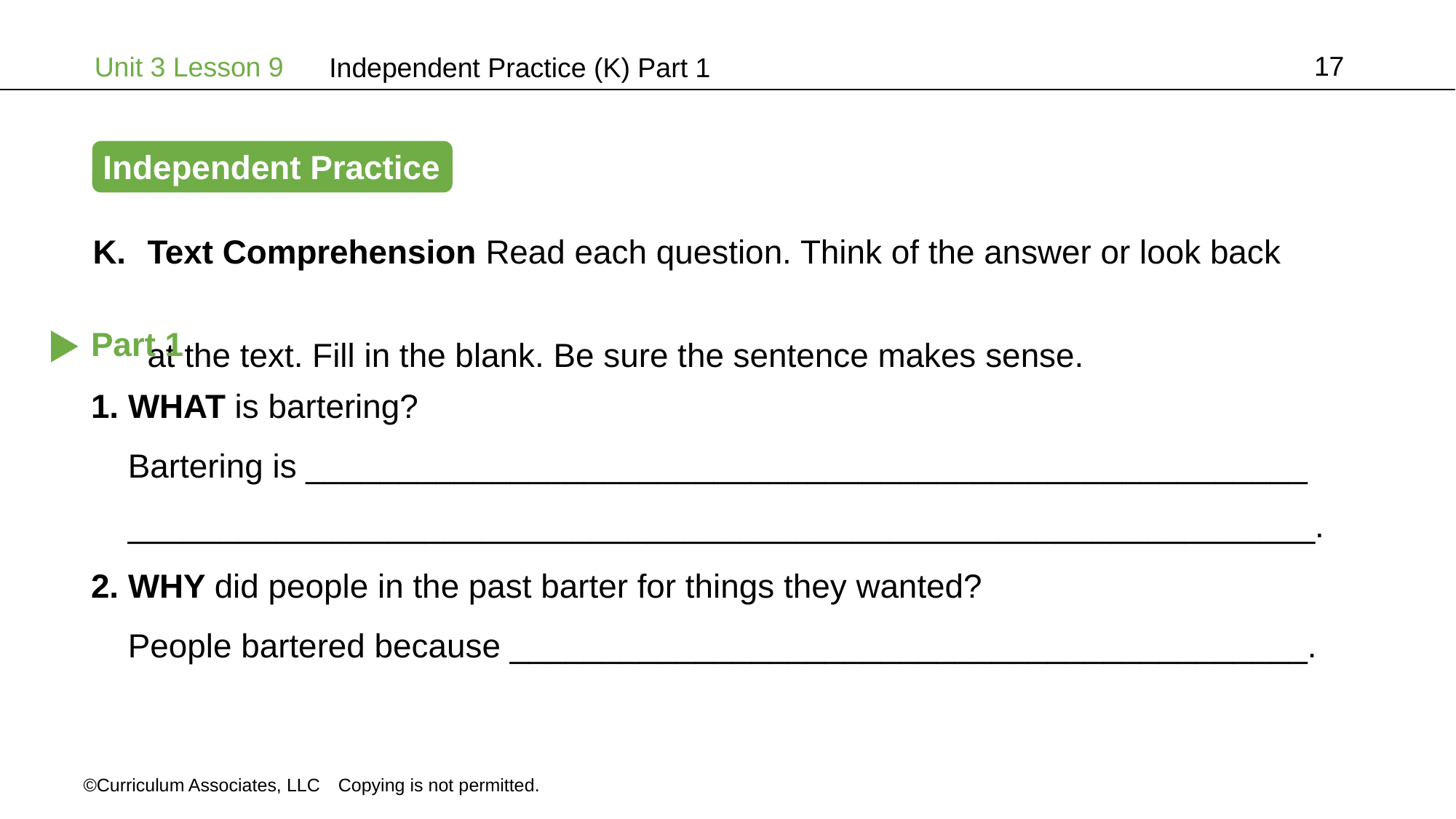

17
Independent Practice (K) Part 1
Independent Practice

Text Comprehension Read each question. Think of the answer or look back
at the text. Fill in the blank. Be sure the sentence makes sense.
Part 1

1. WHAT is bartering?
    Bartering is ______________________________________________________
    ________________________________________________________________.
2. WHY did people in the past barter for things they wanted?
    People bartered because ___________________________________________.